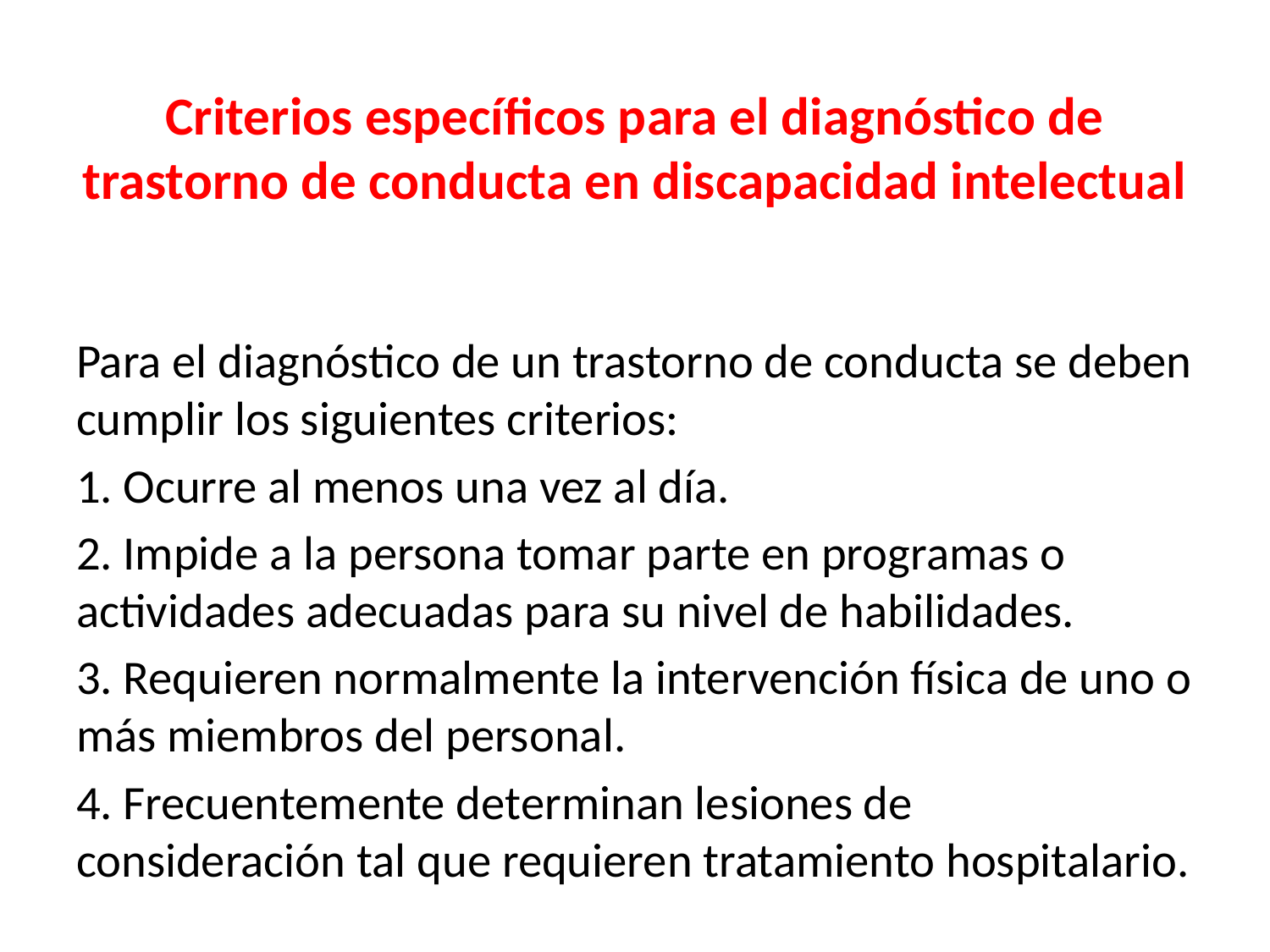

# Criterios específicos para el diagnóstico de trastorno de conducta en discapacidad intelectual
Para el diagnóstico de un trastorno de conducta se deben cumplir los siguientes criterios:
1. Ocurre al menos una vez al día.
2. Impide a la persona tomar parte en programas o actividades adecuadas para su nivel de habilidades.
3. Requieren normalmente la intervención física de uno o más miembros del personal.
4. Frecuentemente determinan lesiones de consideración tal que requieren tratamiento hospitalario.